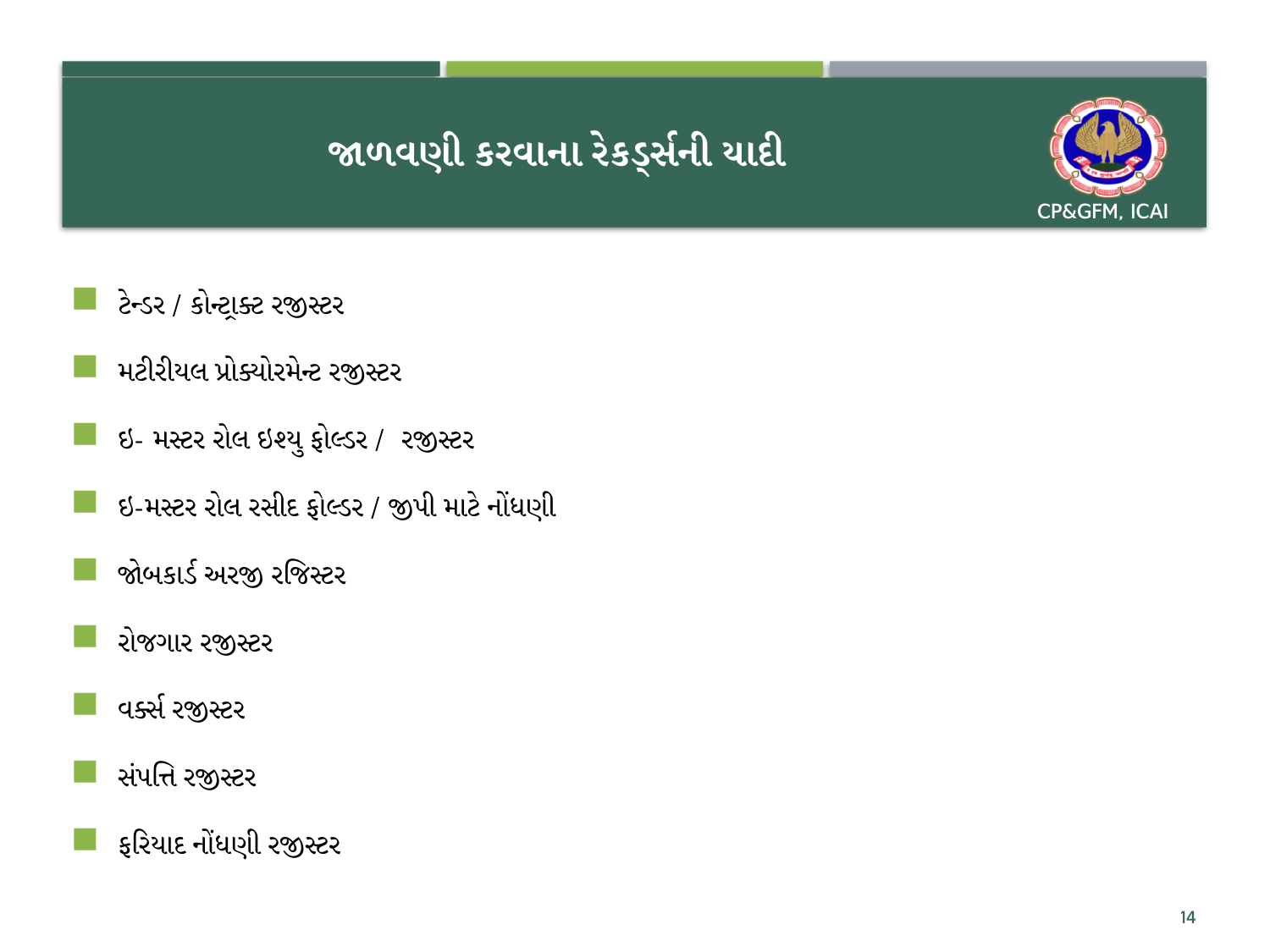

# જાળવણી કરવાના રેકર્ડ્સની યાદી
ટેન્ડર / કોન્ટ્રાક્ટ રજીસ્ટર
મટીરીયલ પ્રોક્યોરમેન્ટ રજીસ્ટર
ઇ- મસ્ટર રોલ ઇશ્યુ ફોલ્ડર /  રજીસ્ટર
ઇ-મસ્ટર રોલ રસીદ ફોલ્ડર / જીપી માટે નોંધણી
જોબકાર્ડ અરજી રજિસ્ટર
રોજગાર રજીસ્ટર
વર્ક્સ રજીસ્ટર
સંપત્તિ રજીસ્ટર
ફરિયાદ નોંધણી રજીસ્ટર
14